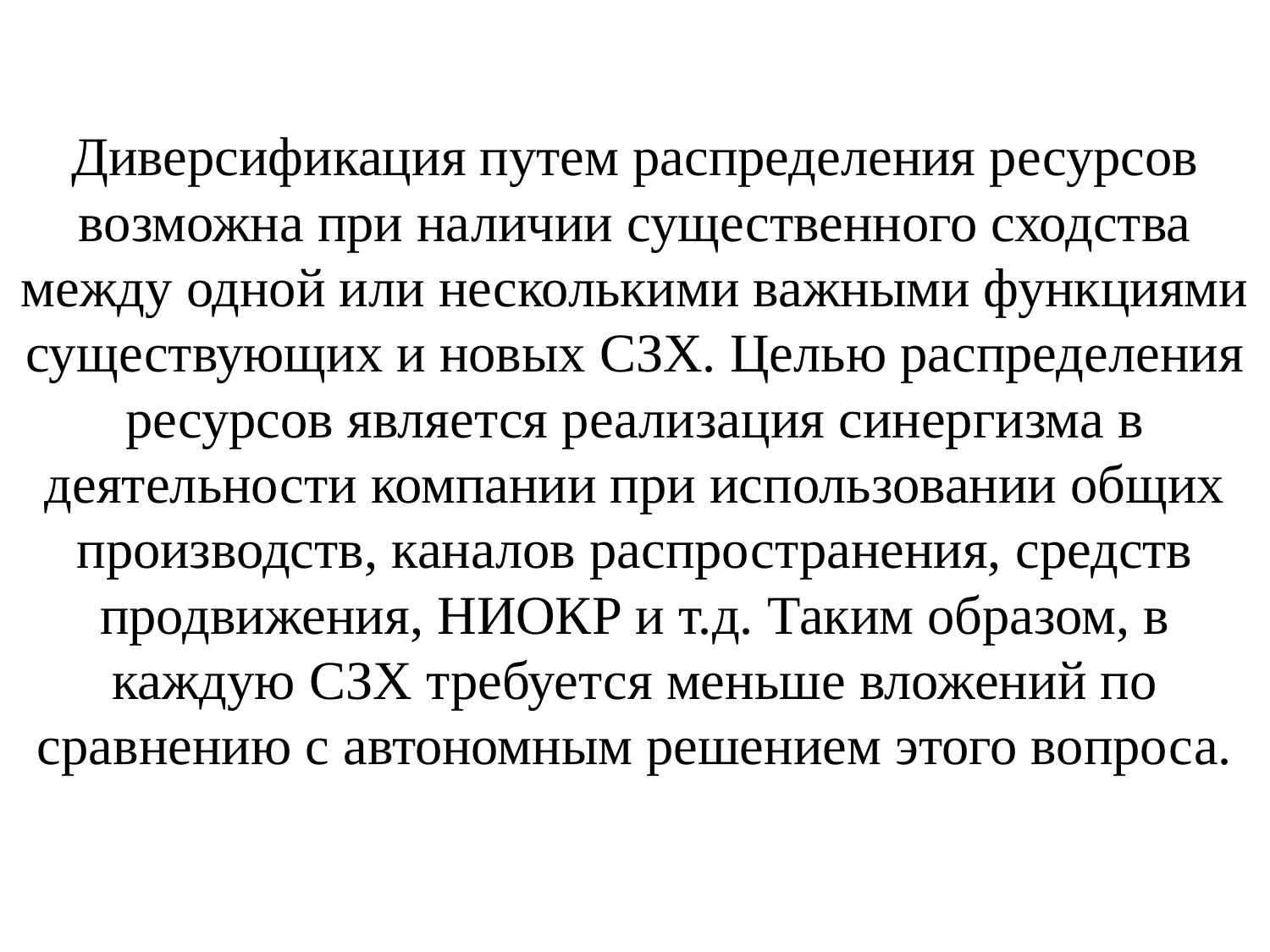

# Диверсификация путем распределения ресурсов возможна при наличии существенного сходства между одной или несколькими важными функциями существующих и новых СЗХ. Целью распределения ресурсов является реализация синергизма в деятельности компании при использовании общих производств, каналов распространения, средств продвижения, НИОКР и т.д. Таким образом, в каждую СЗХ требуется меньше вложений по сравнению с автономным решением этого вопроса.